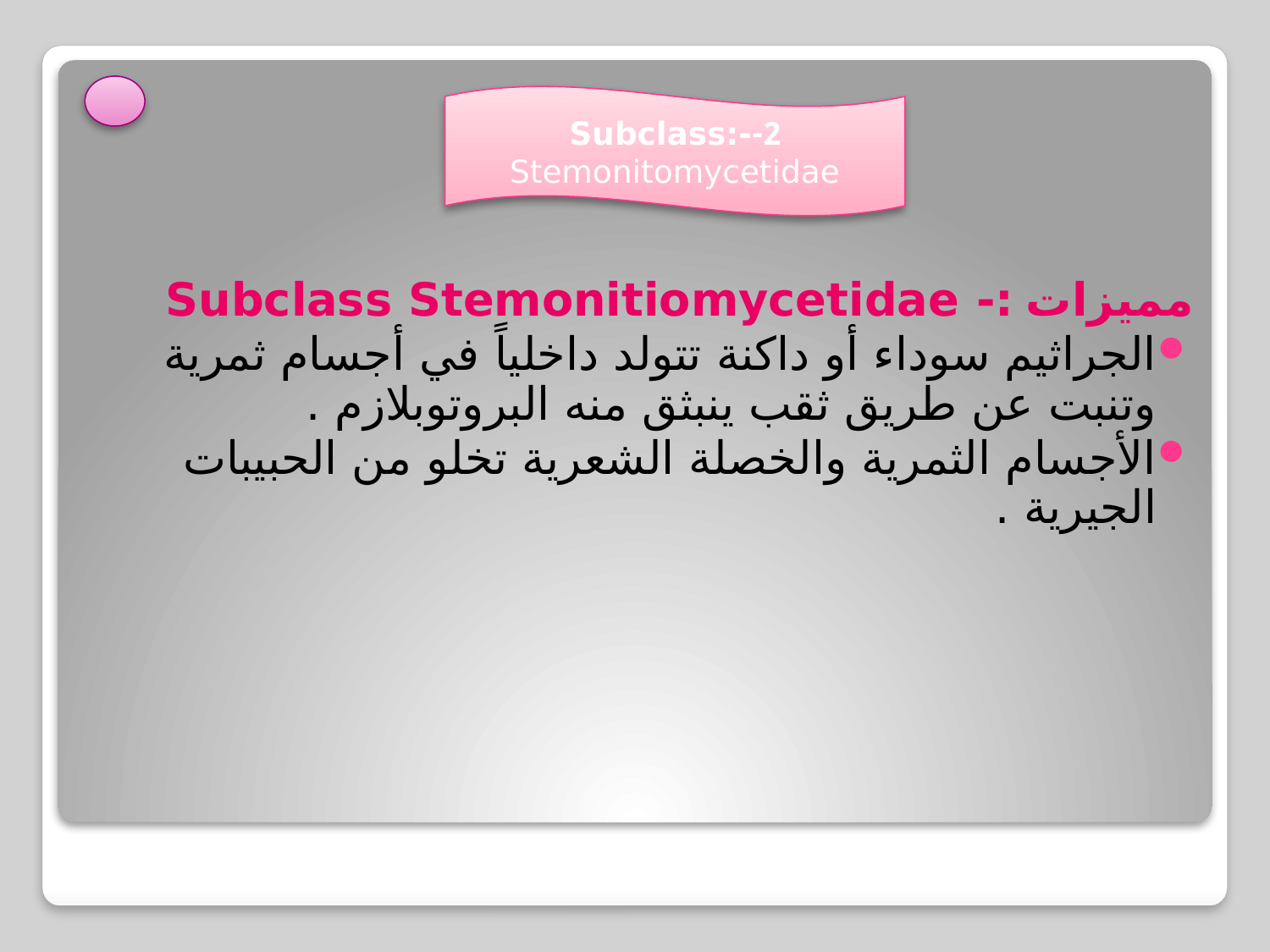

مميزات :- Subclass Stemonitiomycetidae
الجراثيم سوداء أو داكنة تتولد داخلياً في أجسام ثمرية وتنبت عن طريق ثقب ينبثق منه البروتوبلازم .
الأجسام الثمرية والخصلة الشعرية تخلو من الحبيبات الجيرية .

2-Subclass:- Stemonitomycetidae
#